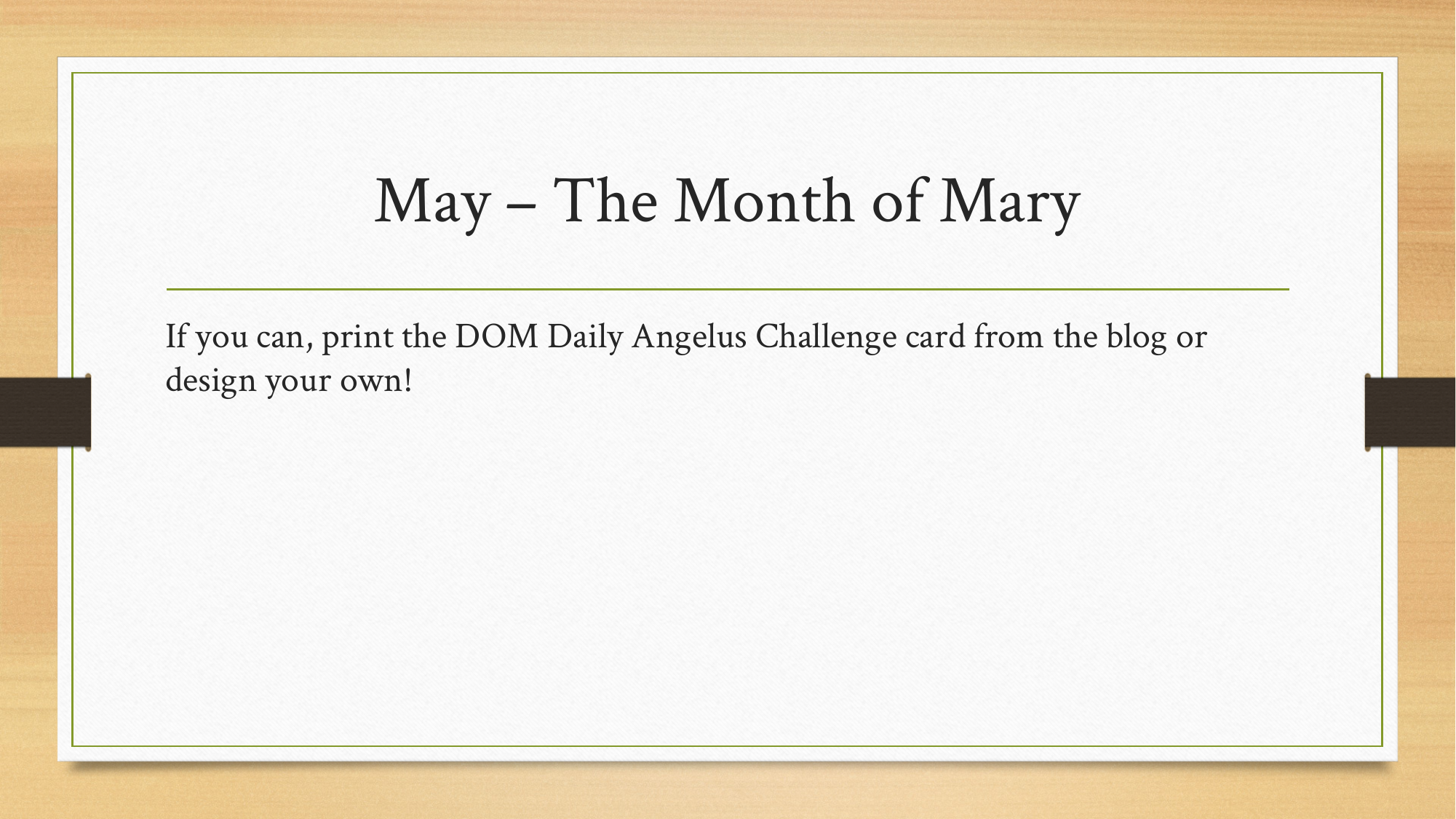

# May – The Month of Mary
If you can, print the DOM Daily Angelus Challenge card from the blog or design your own!